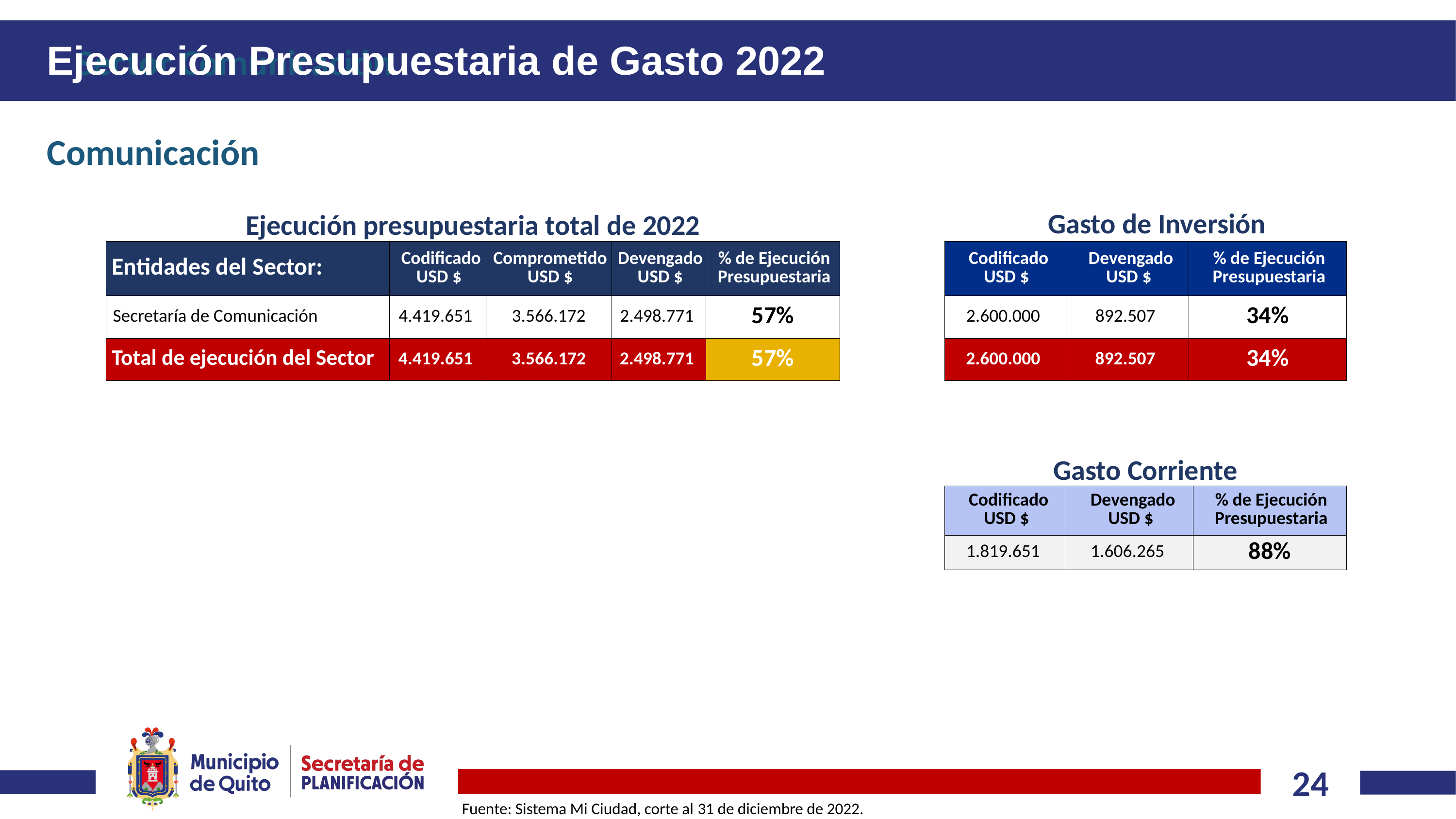

# Sector Comunicación
Ejecución Presupuestaria de Gasto 2022
Comunicación
Gasto de Inversión
Ejecución presupuestaria total de 2022
| Codificado USD $ | Devengado USD $ | % de Ejecución Presupuestaria |
| --- | --- | --- |
| 2.600.000 | 892.507 | 34% |
| 2.600.000 | 892.507 | 34% |
| Entidades del Sector: | Codificado USD $ | Comprometido USD $ | Devengado USD $ | % de Ejecución Presupuestaria |
| --- | --- | --- | --- | --- |
| Secretaría de Comunicación | 4.419.651 | 3.566.172 | 2.498.771 | 57% |
| Total de ejecución del Sector | 4.419.651 | 3.566.172 | 2.498.771 | 57% |
Gasto Corriente
| Codificado USD $ | Devengado USD $ | % de Ejecución Presupuestaria |
| --- | --- | --- |
| 1.819.651 | 1.606.265 | 88% |
Fuente: Sistema Mi Ciudad, corte al 31 de diciembre de 2022.